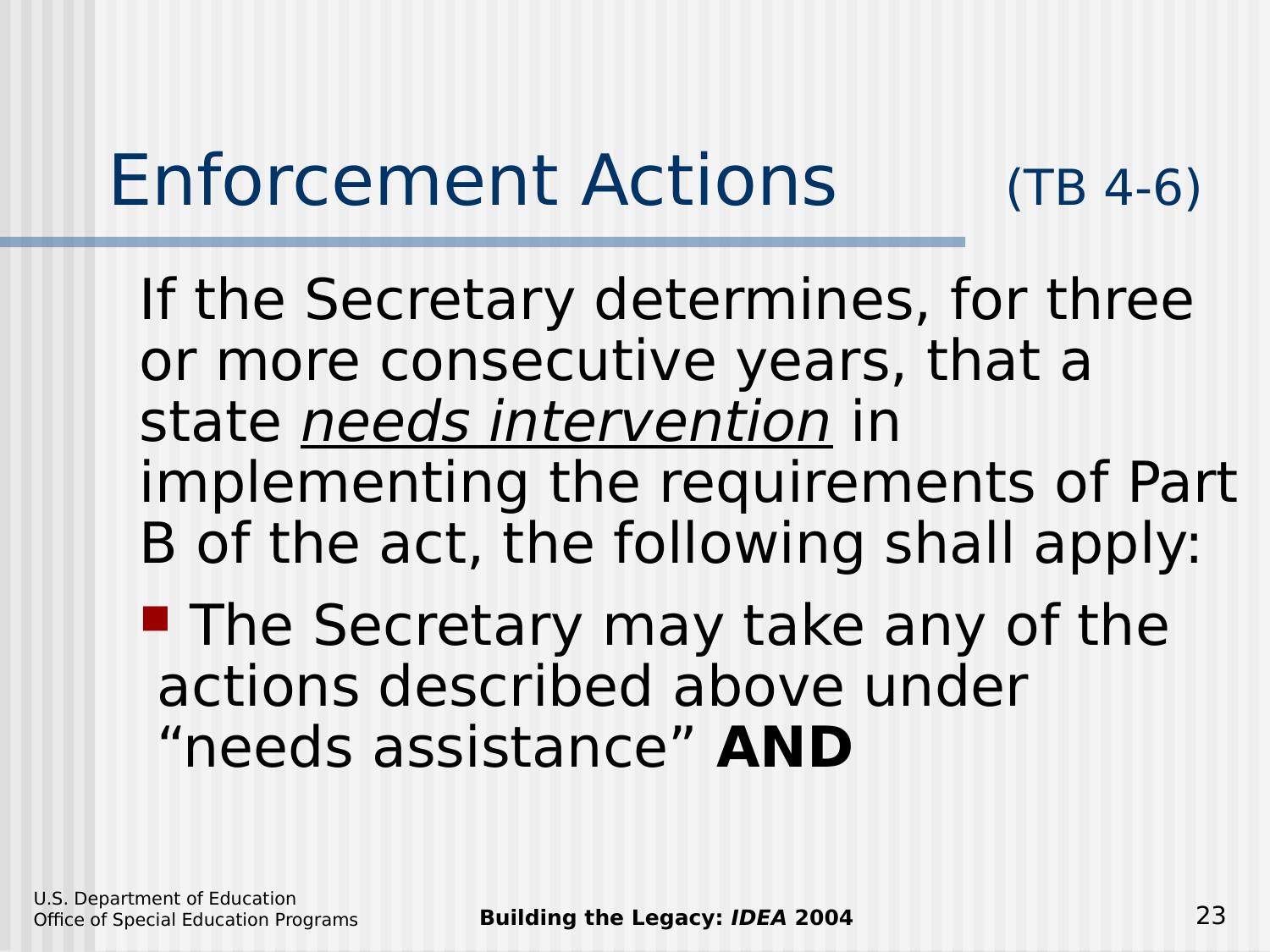

# Enforcement Actions 	(TB 4-6)
If the Secretary determines, for three or more consecutive years, that a state needs intervention in implementing the requirements of Part B of the act, the following shall apply:
 The Secretary may take any of the
 actions described above under
 “needs assistance” AND
23